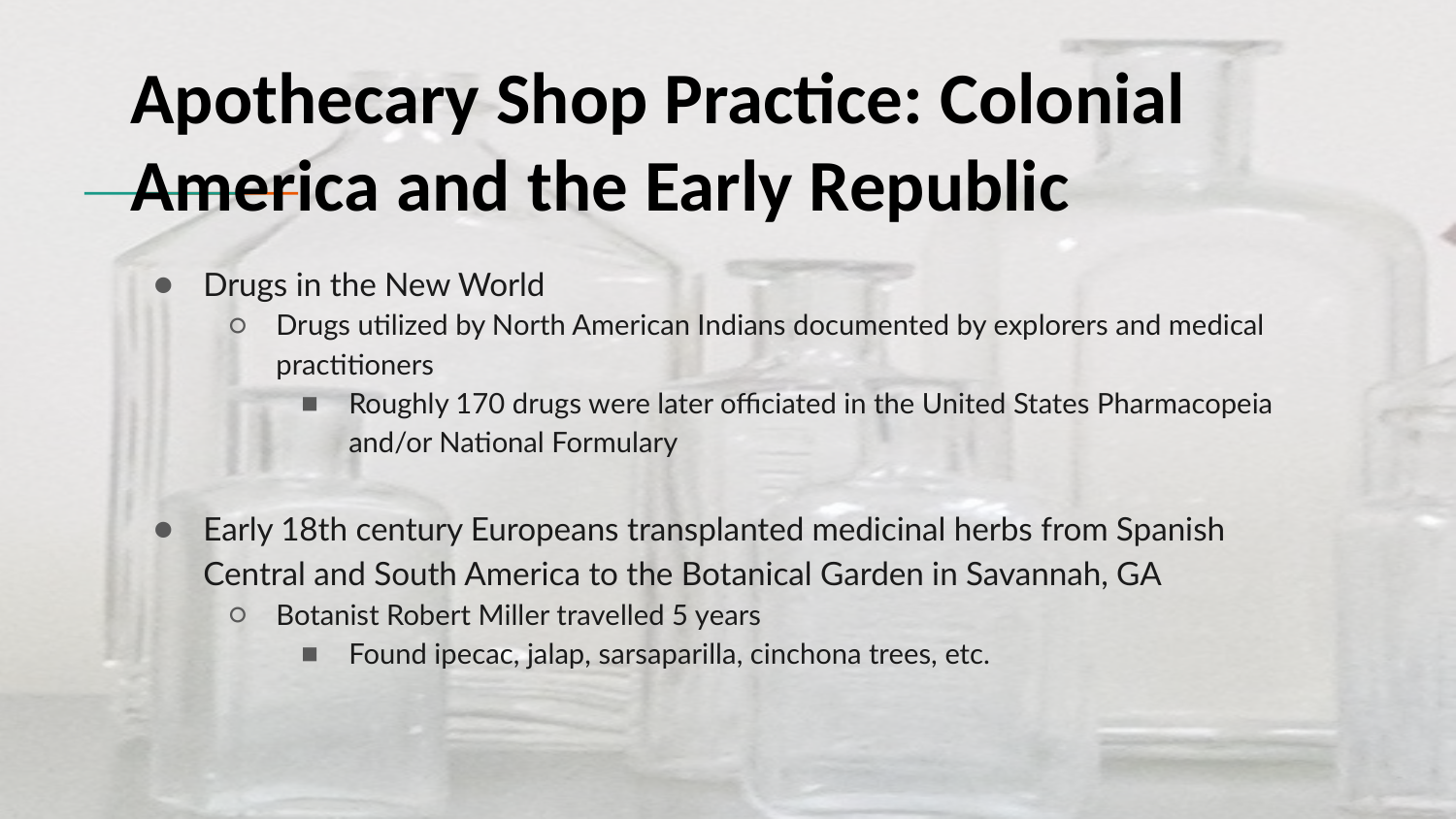

# Apothecary Shop Practice: Colonial America and the Early Republic
Drugs in the New World
Drugs utilized by North American Indians documented by explorers and medical practitioners
Roughly 170 drugs were later officiated in the United States Pharmacopeia and/or National Formulary

Early 18th century Europeans transplanted medicinal herbs from Spanish Central and South America to the Botanical Garden in Savannah, GA
Botanist Robert Miller travelled 5 years
Found ipecac, jalap, sarsaparilla, cinchona trees, etc.